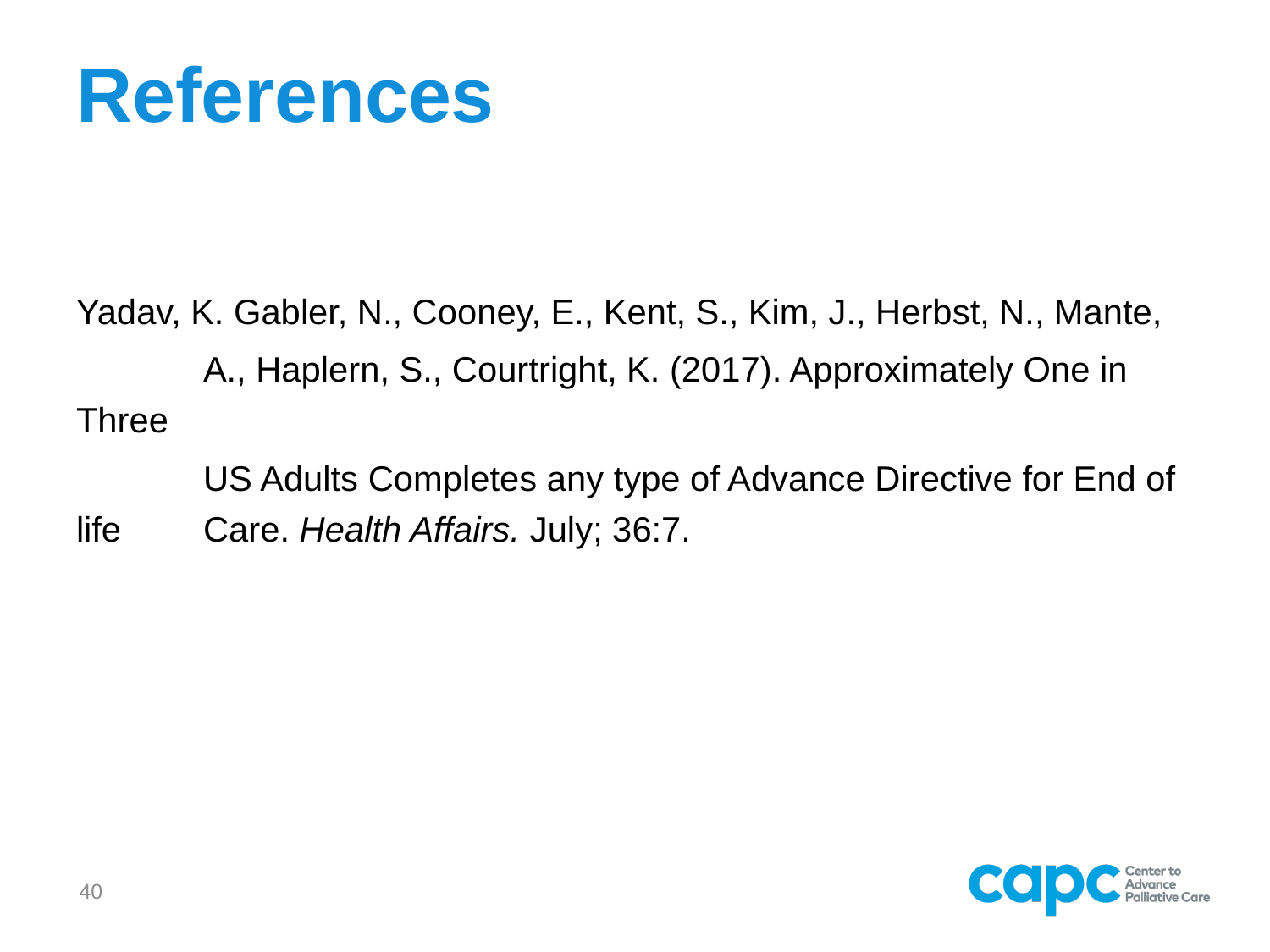

# References
Yadav, K. Gabler, N., Cooney, E., Kent, S., Kim, J., Herbst, N., Mante,
	A., Haplern, S., Courtright, K. (2017). Approximately One in Three
	US Adults Completes any type of Advance Directive for End of life 	Care. Health Affairs. July; 36:7.

40